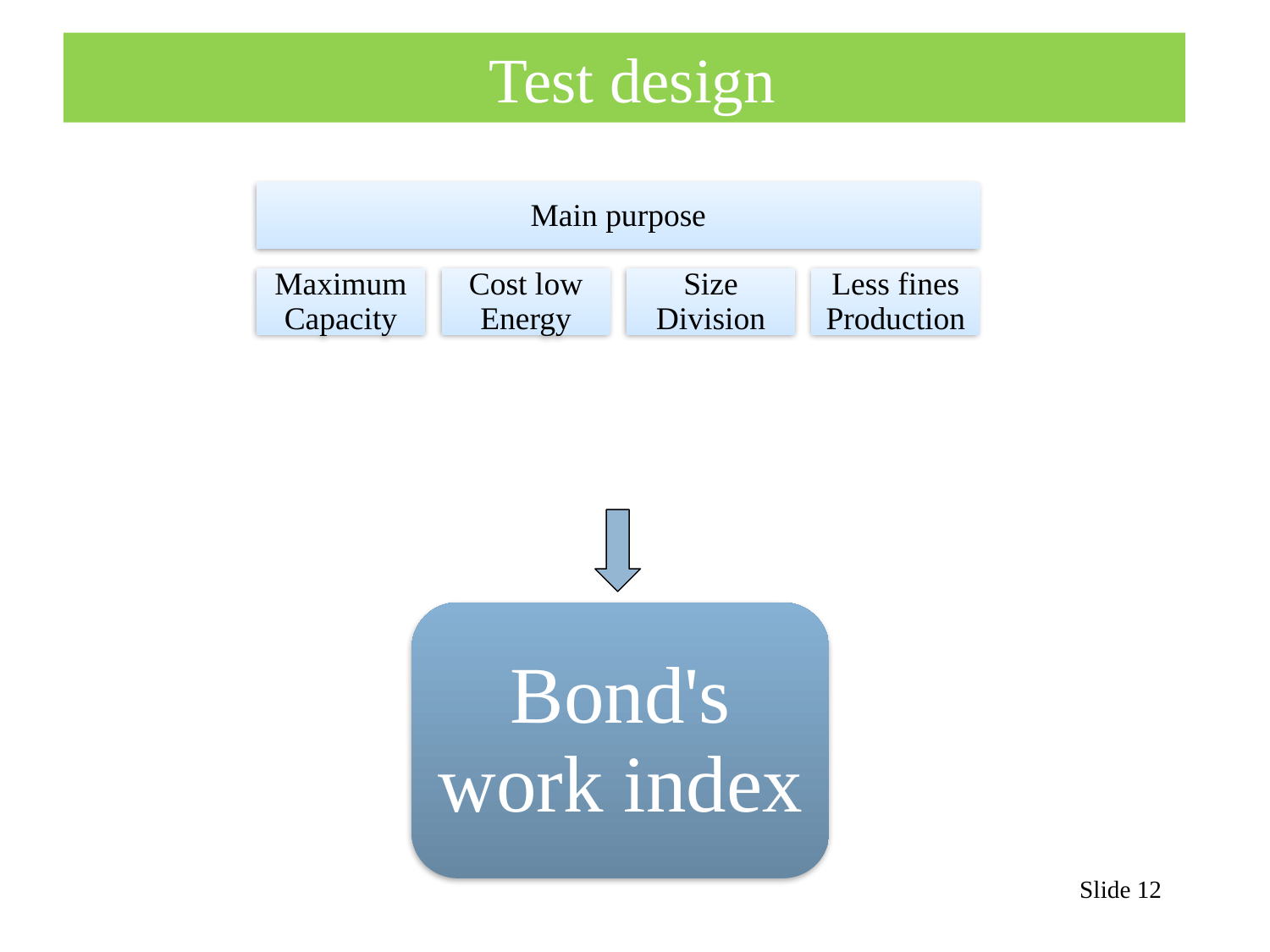

# Test design
Main purpose
Maximum Capacity
Cost low Energy
Less fines Production
Size Division

Bond's work index
Slide 12